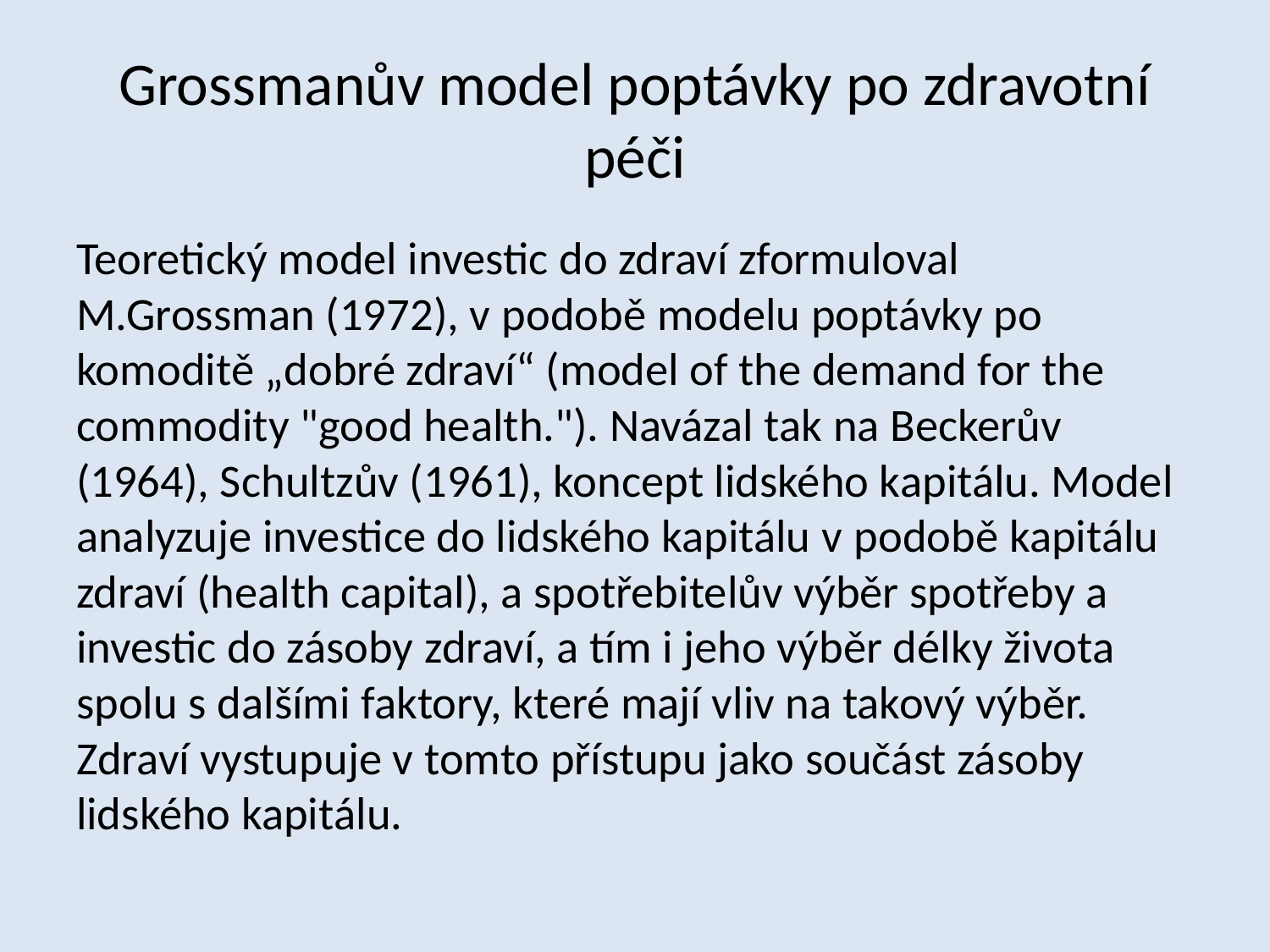

# Grossmanův model poptávky po zdravotní péči
Teoretický model investic do zdraví zformuloval M.Grossman (1972), v podobě modelu poptávky po komoditě „dobré zdraví“ (model of the demand for the commodity "good health."). Navázal tak na Beckerův (1964), Schultzův (1961), koncept lidského kapitálu. Model analyzuje investice do lidského kapitálu v podobě kapitálu zdraví (health capital), a spotřebitelův výběr spotřeby a investic do zásoby zdraví, a tím i jeho výběr délky života spolu s dalšími faktory, které mají vliv na takový výběr. Zdraví vystupuje v tomto přístupu jako součást zásoby lidského kapitálu.